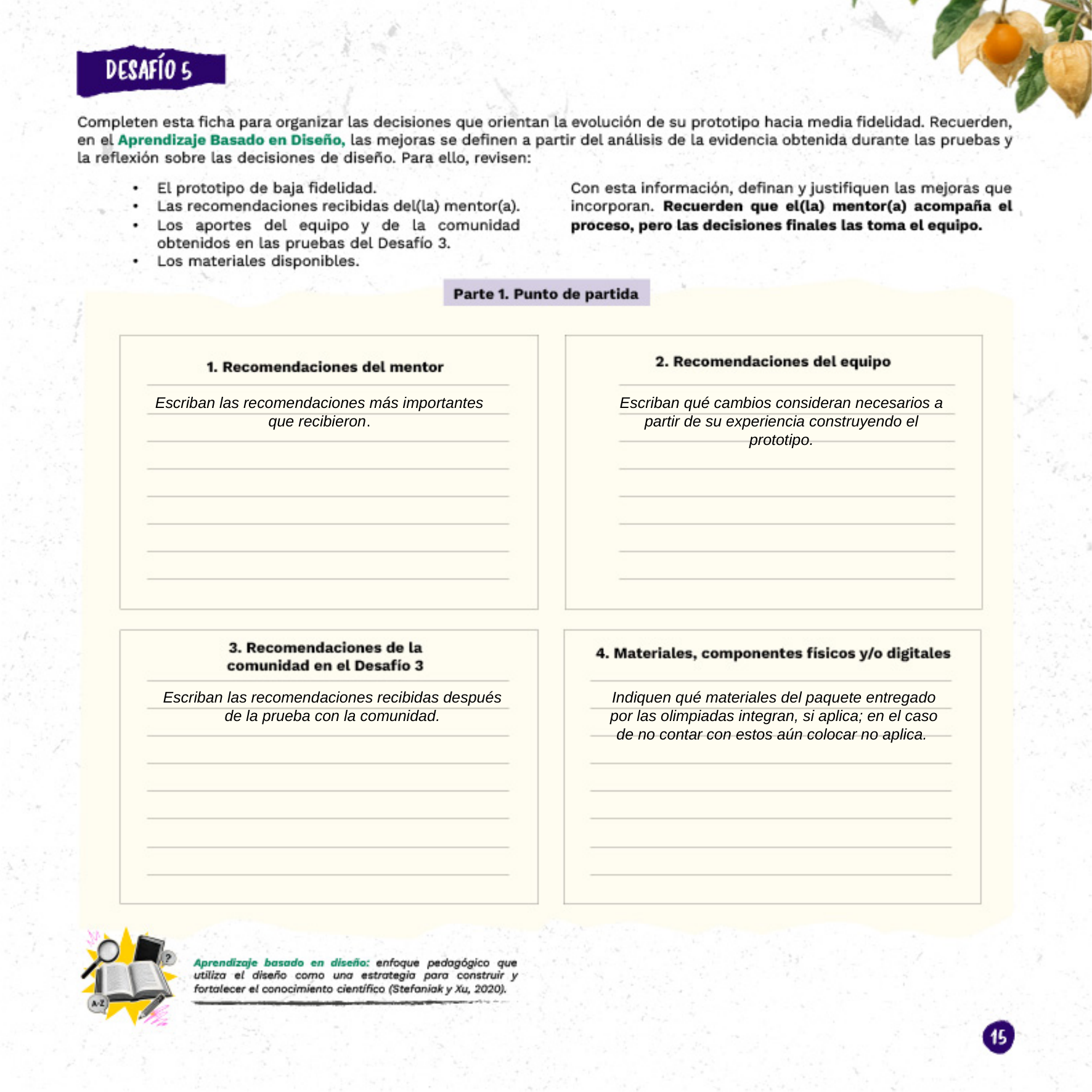

Escriban las recomendaciones más importantes que recibieron.
Escriban qué cambios consideran necesarios a partir de su experiencia construyendo el prototipo.
Escriban las recomendaciones recibidas después de la prueba con la comunidad.
Indiquen qué materiales del paquete entregado por las olimpiadas integran, si aplica; en el caso de no contar con estos aún colocar no aplica.